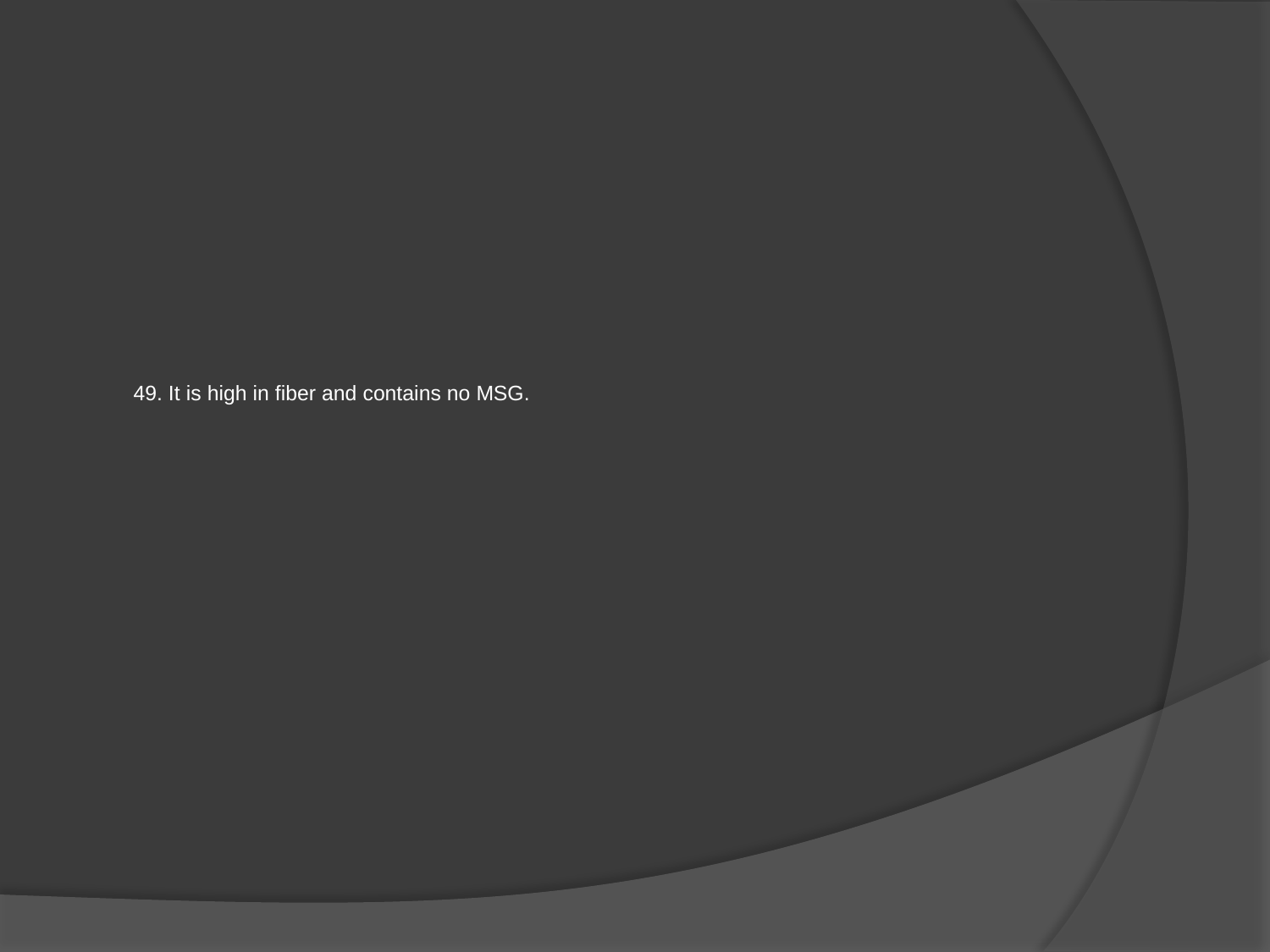

# 49. It is high in fiber and contains no MSG.